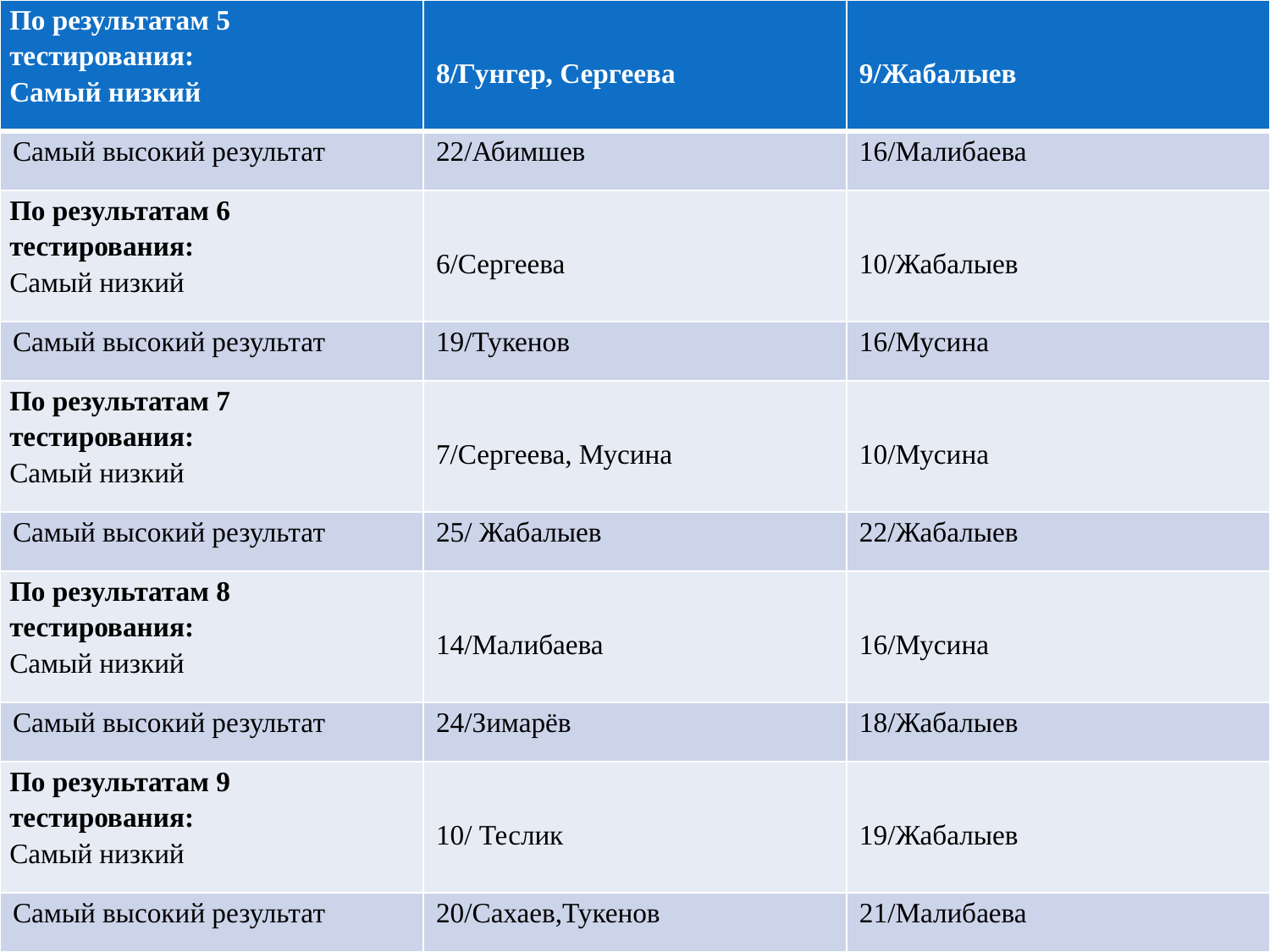

| По результатам 5 тестирования: Самый низкий | 8/Гунгер, Сергеева | 9/Жабалыев |
| --- | --- | --- |
| Самый высокий результат | 22/Абимшев | 16/Малибаева |
| По результатам 6 тестирования: Самый низкий | 6/Сергеева | 10/Жабалыев |
| Самый высокий результат | 19/Тукенов | 16/Мусина |
| По результатам 7 тестирования: Самый низкий | 7/Сергеева, Мусина | 10/Мусина |
| Самый высокий результат | 25/ Жабалыев | 22/Жабалыев |
| По результатам 8 тестирования: Самый низкий | 14/Малибаева | 16/Мусина |
| Самый высокий результат | 24/Зимарёв | 18/Жабалыев |
| По результатам 9 тестирования: Самый низкий | 10/ Теслик | 19/Жабалыев |
| Самый высокий результат | 20/Сахаев,Тукенов | 21/Малибаева |
#